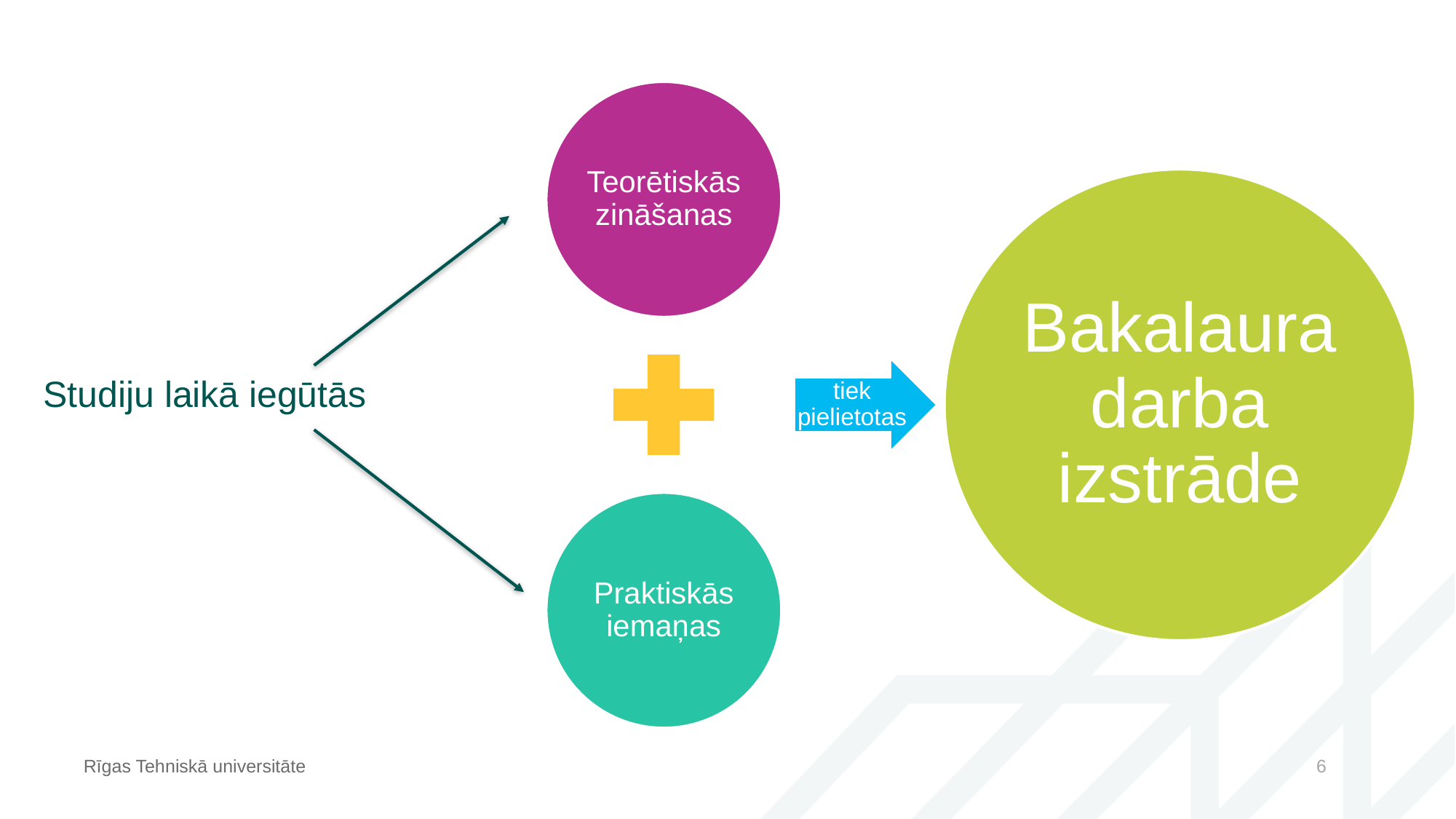

Teorētiskās zināšanas

Praktiskās iemaņas
tiek pielietotas
Bakalaura darba izstrāde
Studiju laikā iegūtās
Rīgas Tehniskā universitāte